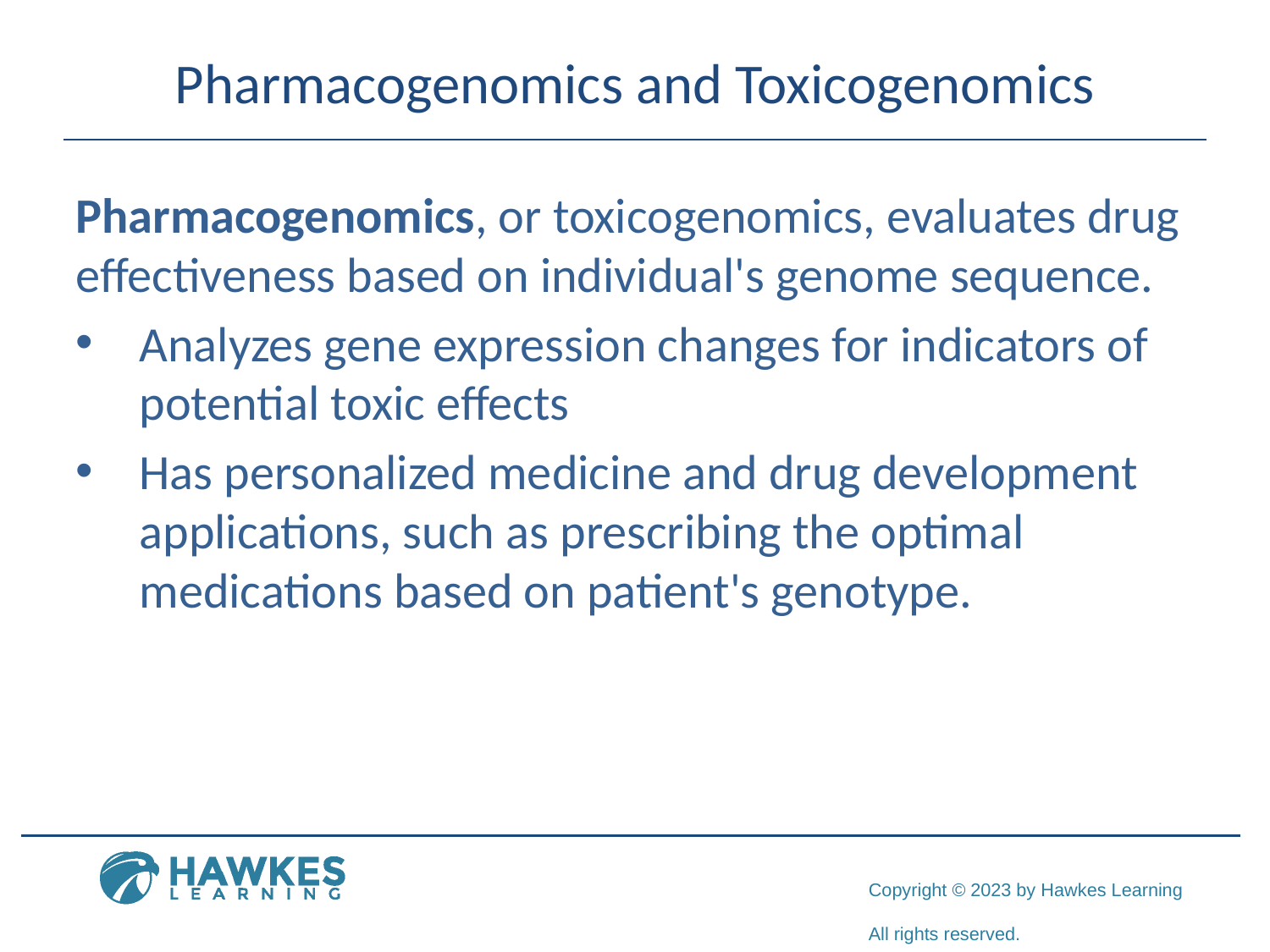

# Pharmacogenomics and Toxicogenomics
Pharmacogenomics, or toxicogenomics, evaluates drug effectiveness based on individual's genome sequence.
Analyzes gene expression changes for indicators of potential toxic effects
Has personalized medicine and drug development applications, such as prescribing the optimal medications based on patient's genotype.